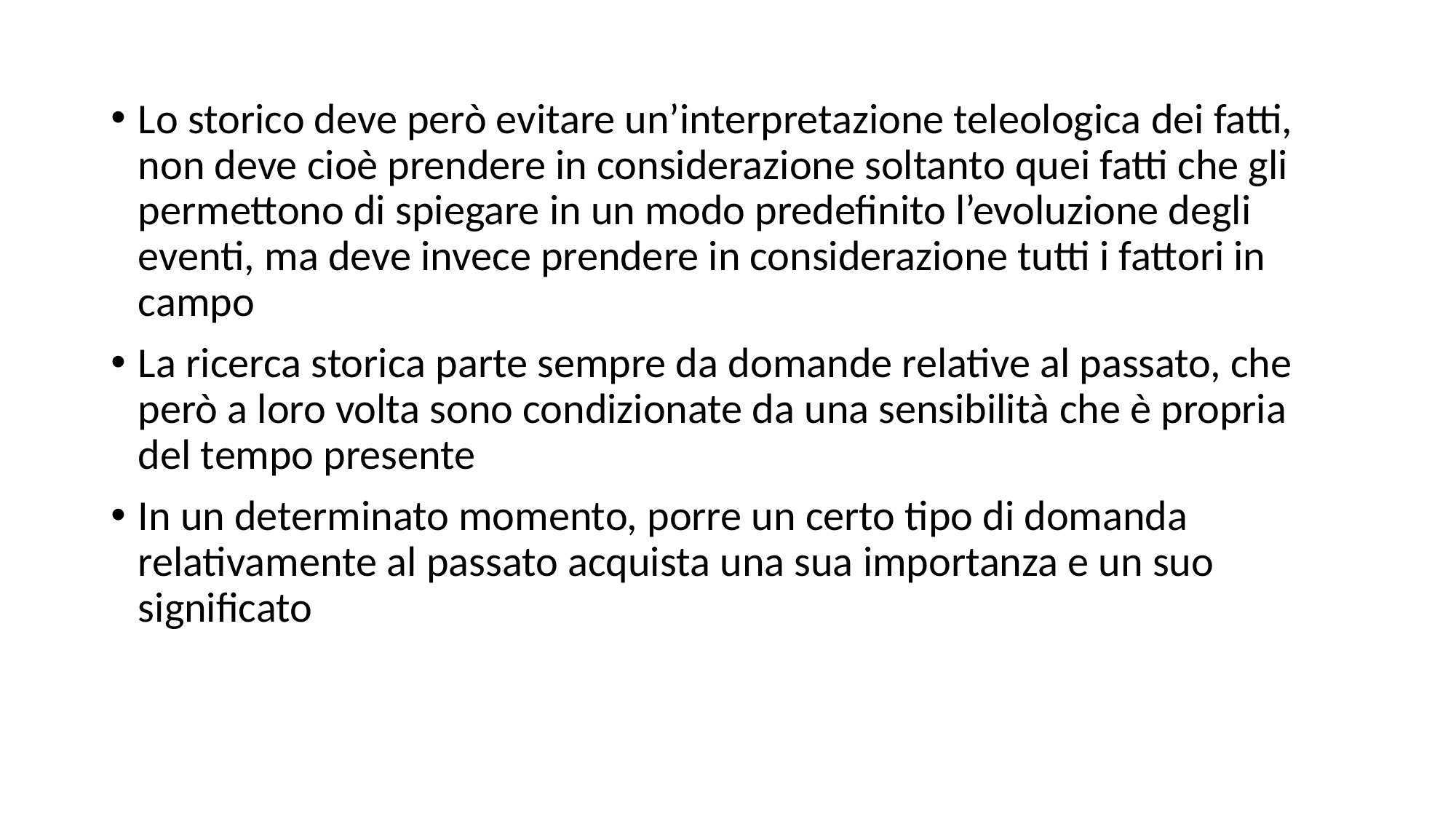

Lo storico deve però evitare un’interpretazione teleologica dei fatti, non deve cioè prendere in considerazione soltanto quei fatti che gli permettono di spiegare in un modo predefinito l’evoluzione degli eventi, ma deve invece prendere in considerazione tutti i fattori in campo
La ricerca storica parte sempre da domande relative al passato, che però a loro volta sono condizionate da una sensibilità che è propria del tempo presente
In un determinato momento, porre un certo tipo di domanda relativamente al passato acquista una sua importanza e un suo significato